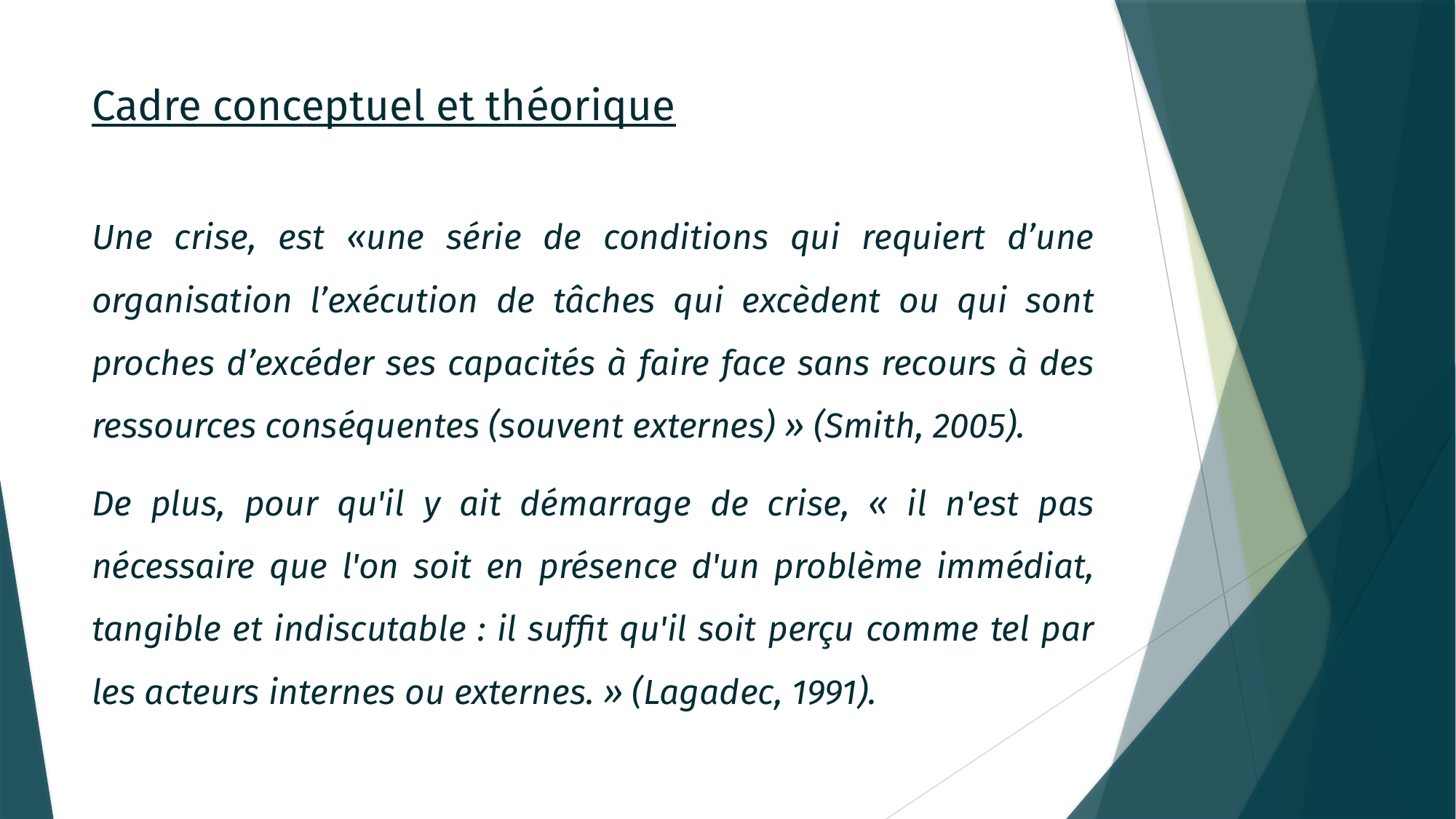

# Cadre conceptuel et théorique
Une crise, est «une série de conditions qui requiert d’une organisation l’exécution de tâches qui excèdent ou qui sont proches d’excéder ses capacités à faire face sans recours à des ressources conséquentes (souvent externes) » (Smith, 2005).
De plus, pour qu'il y ait démarrage de crise, « il n'est pas nécessaire que l'on soit en présence d'un problème immédiat, tangible et indiscutable : il suffit qu'il soit perçu comme tel par les acteurs internes ou externes. » (Lagadec, 1991).